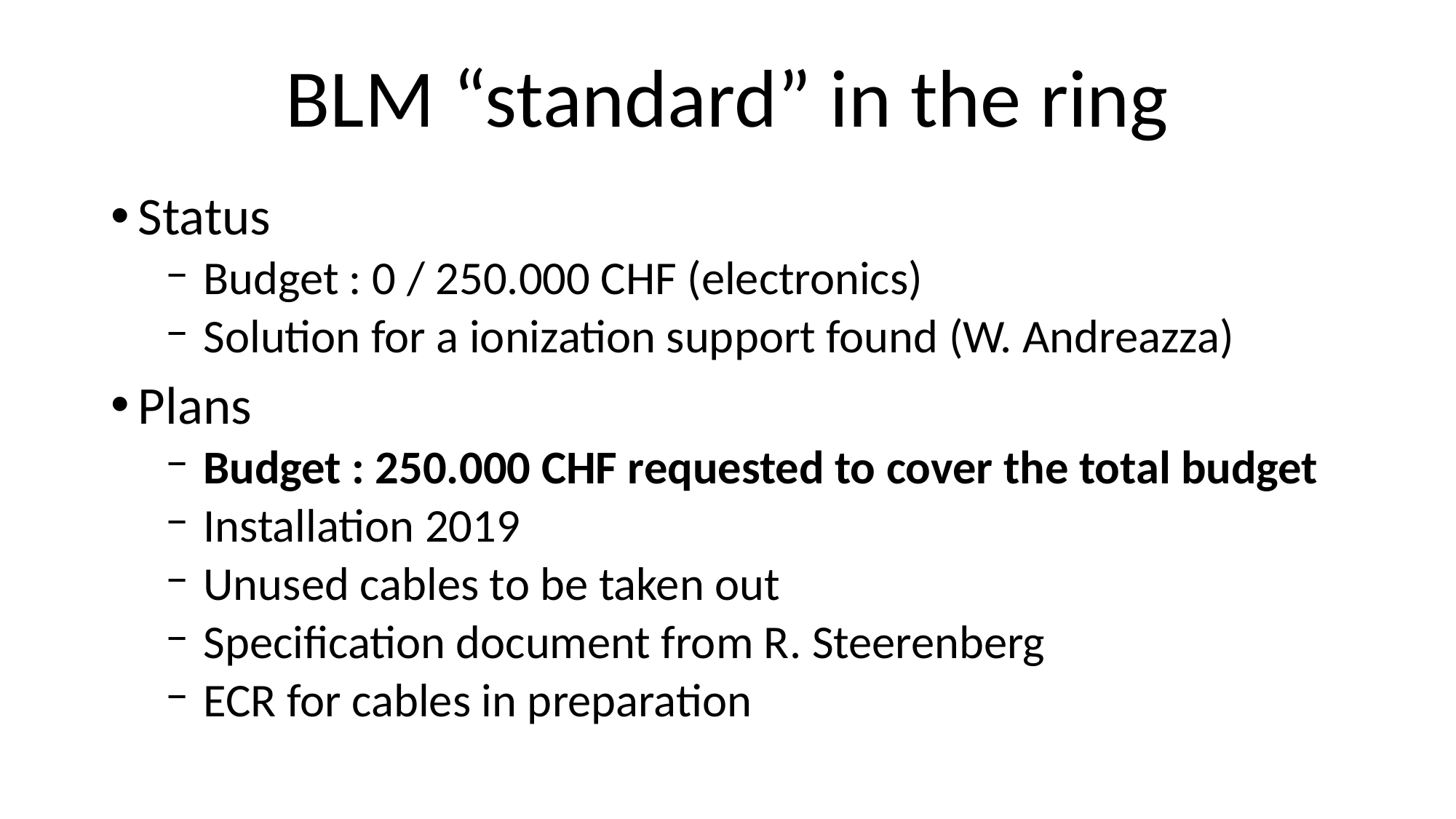

# BLM “standard” in the ring
Status
 Budget : 0 / 250.000 CHF (electronics)
 Solution for a ionization support found (W. Andreazza)
Plans
 Budget : 250.000 CHF requested to cover the total budget
 Installation 2019
 Unused cables to be taken out
 Specification document from R. Steerenberg
 ECR for cables in preparation